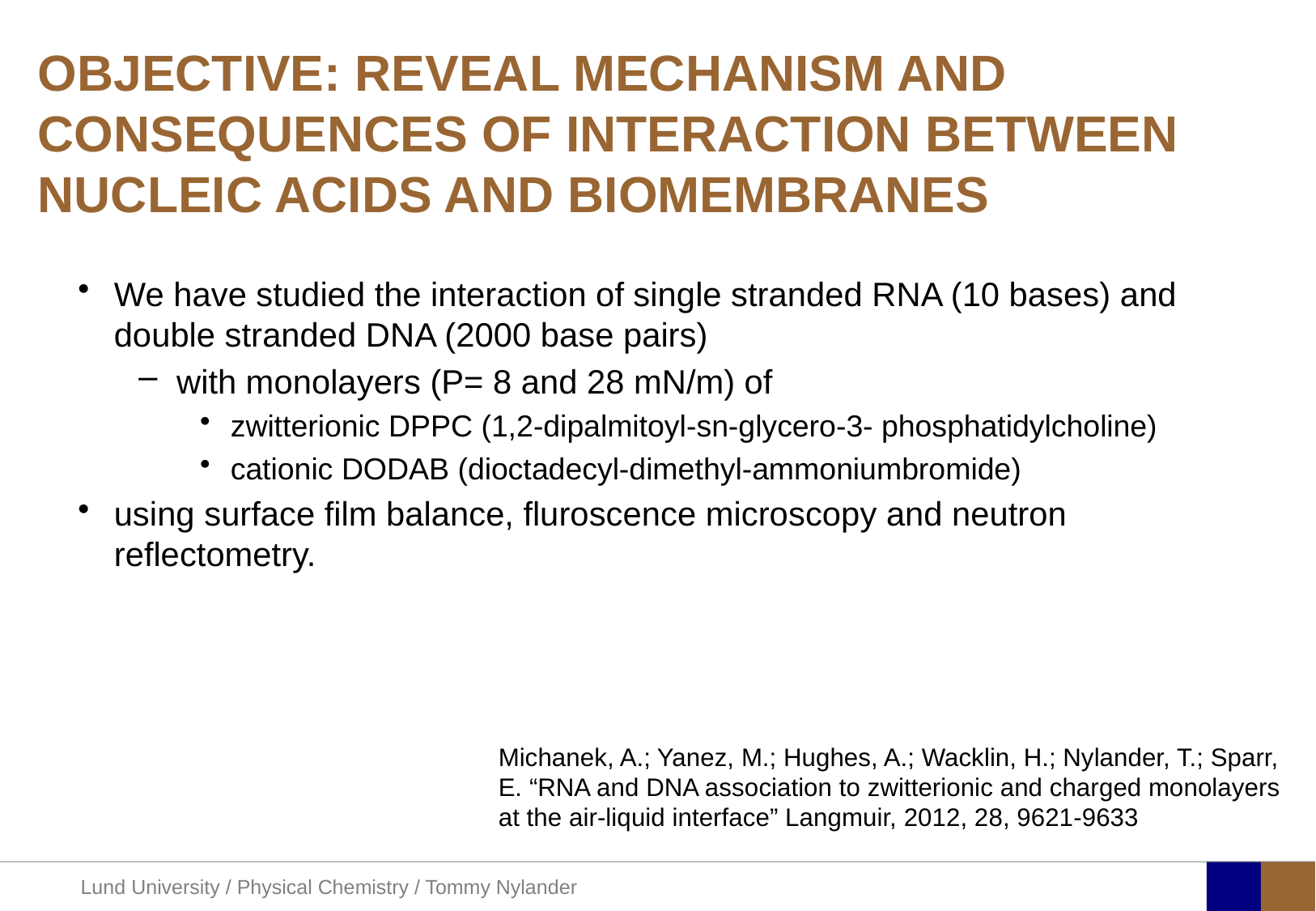

# OBJECTIVE: REVEAL MECHANISM AND CONSEQUENCES OF INTERACTION BETWEEN  NUCLEIC ACIDS AND BIOMEMBRANES
We have studied the interaction of single stranded RNA (10 bases) and double stranded DNA (2000 base pairs)
with monolayers (P= 8 and 28 mN/m) of
zwitterionic DPPC (1,2-dipalmitoyl-sn-glycero-3- phosphatidylcholine)
cationic DODAB (dioctadecyl-dimethyl-ammoniumbromide)
using surface film balance, fluroscence microscopy and neutron reflectometry.

Michanek, A.; Yanez, M.; Hughes, A.; Wacklin, H.; Nylander, T.; Sparr, E. “RNA and DNA association to zwitterionic and charged monolayers at the air-liquid interface” Langmuir, 2012, 28, 9621-9633